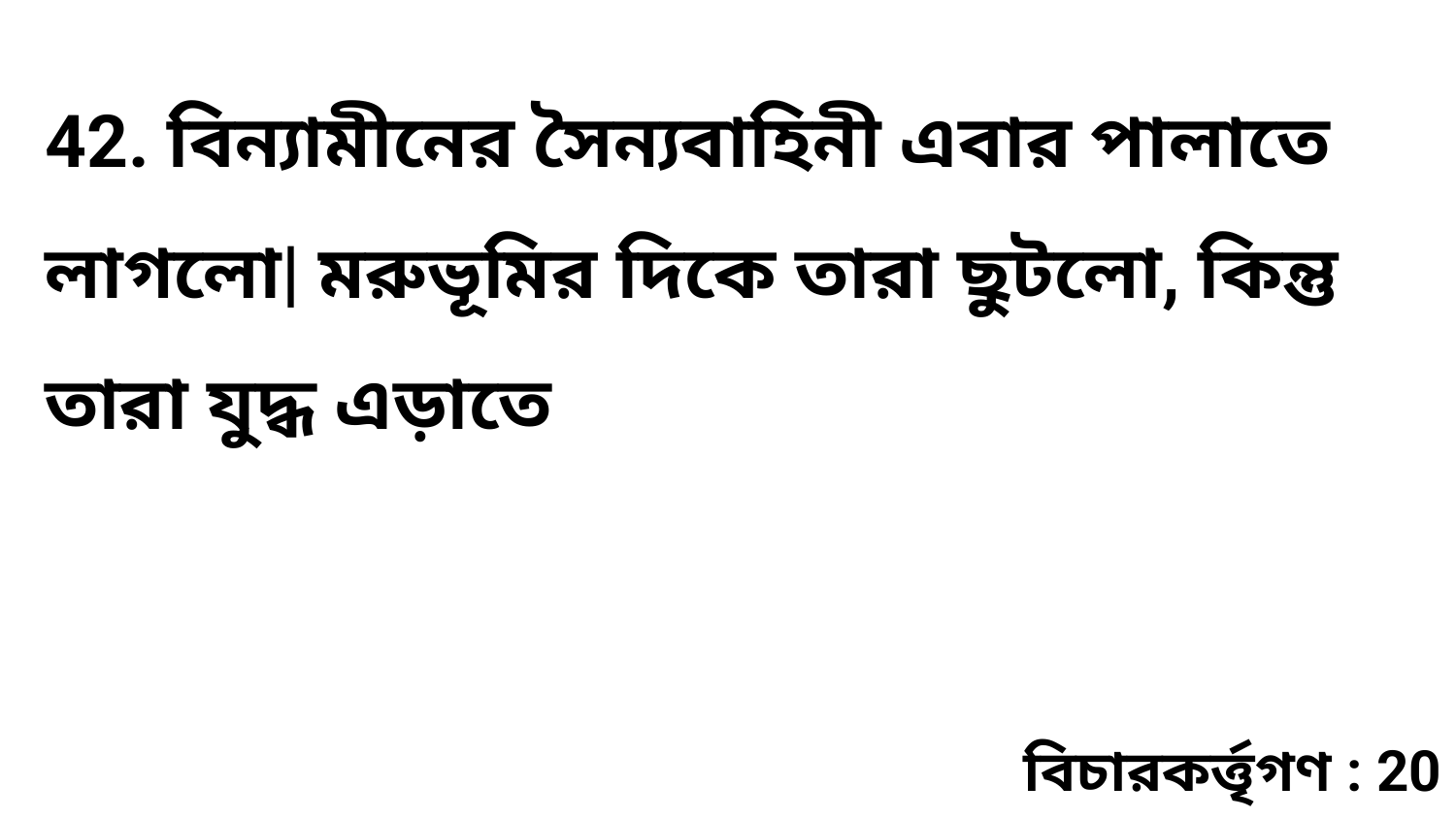

42. বিন্যামীনের সৈন্যবাহিনী এবার পালাতে লাগলো| মরুভূমির দিকে তারা ছুটলো, কিন্তু তারা যুদ্ধ এড়াতে
বিচারকর্ত্তৃগণ : 20